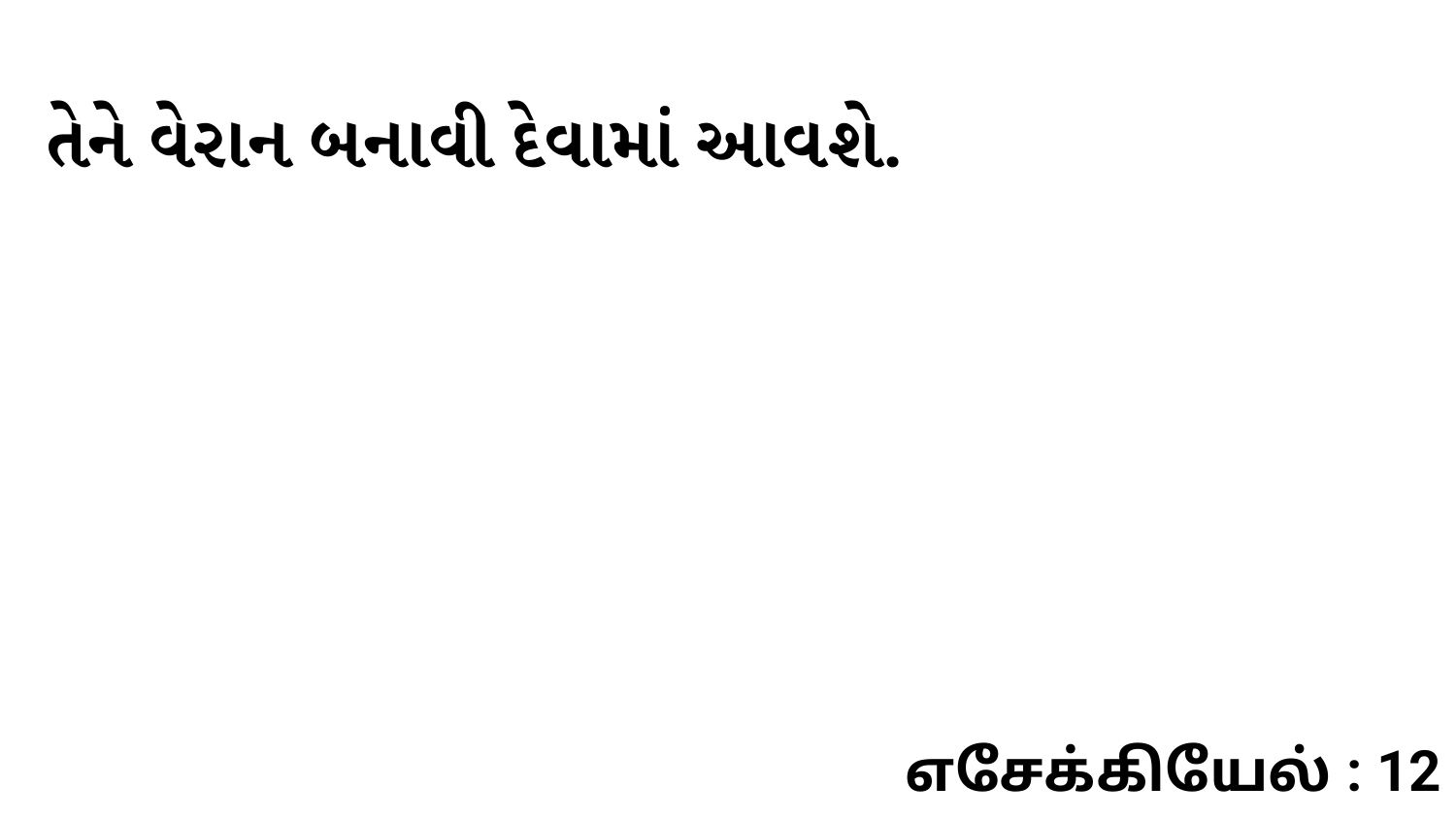

તેને વેરાન બનાવી દેવામાં આવશે.
எசேக்கியேல் : 12